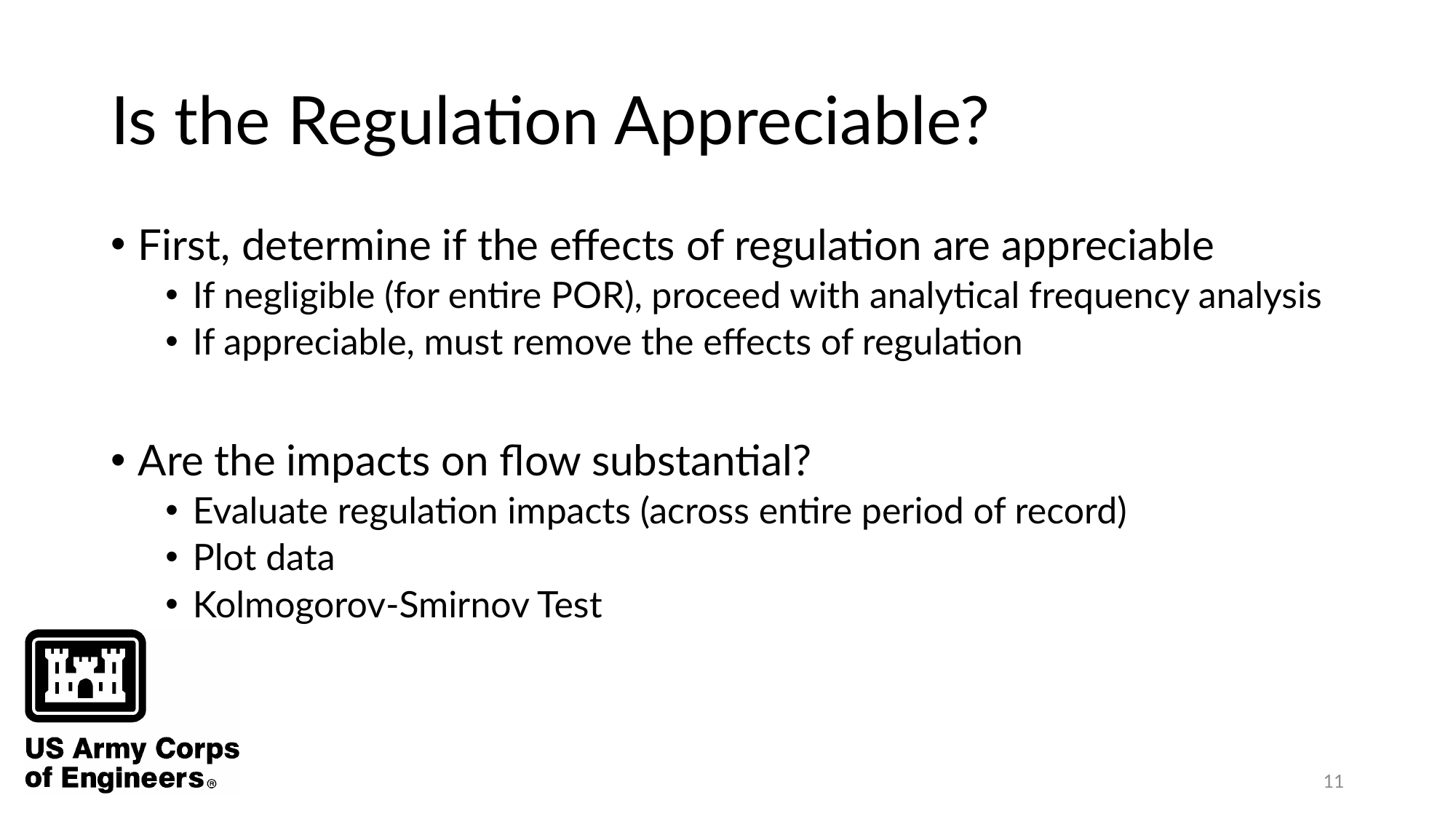

# Is the Regulation Appreciable?
First, determine if the effects of regulation are appreciable
If negligible (for entire POR), proceed with analytical frequency analysis
If appreciable, must remove the effects of regulation

Are the impacts on flow substantial?
Evaluate regulation impacts (across entire period of record)
Plot data
Kolmogorov-Smirnov Test
11